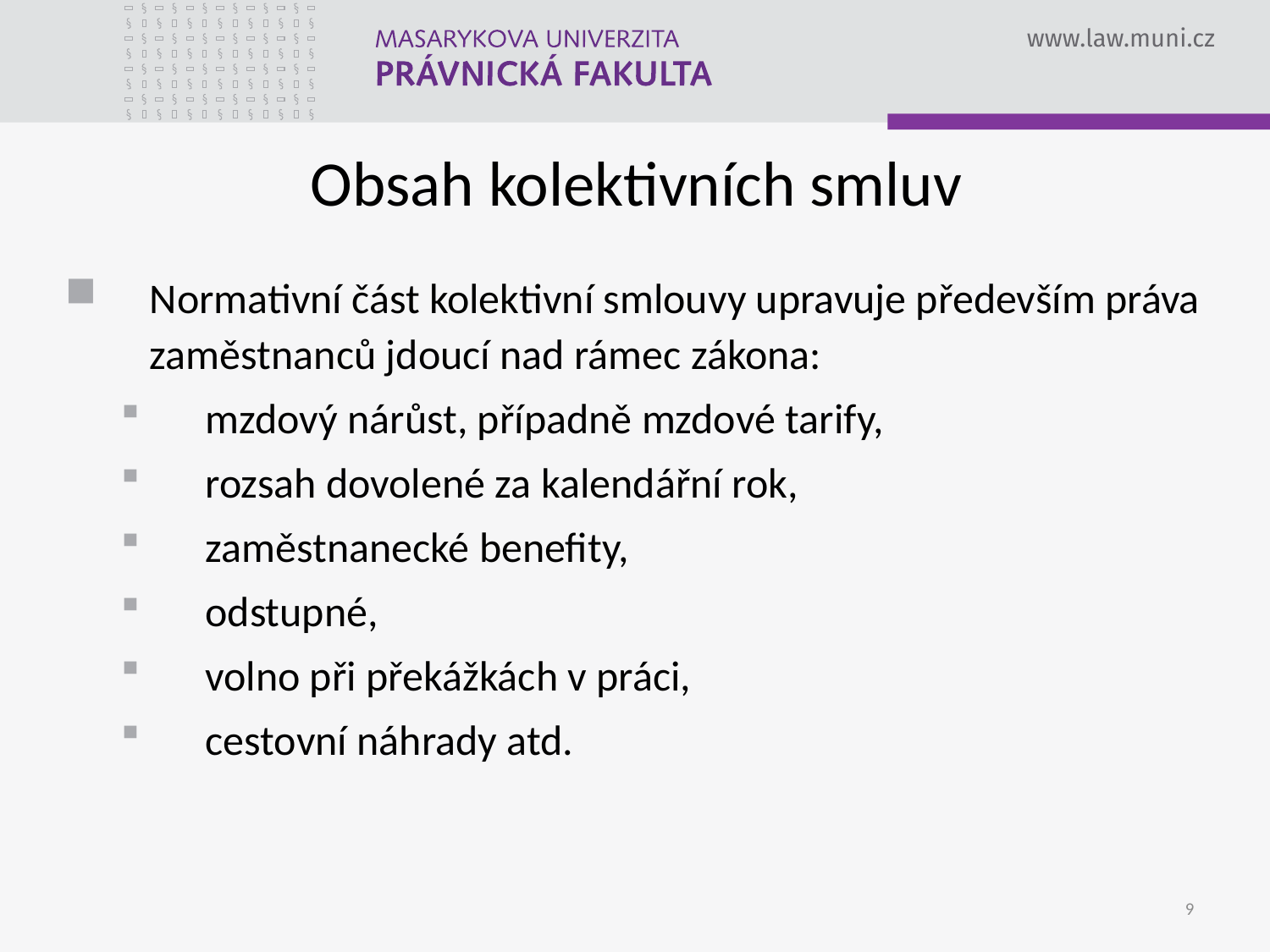

Obsah kolektivních smluv
Normativní část kolektivní smlouvy upravuje především práva zaměstnanců jdoucí nad rámec zákona:
mzdový nárůst, případně mzdové tarify,
rozsah dovolené za kalendářní rok,
zaměstnanecké benefity,
odstupné,
volno při překážkách v práci,
cestovní náhrady atd.

9